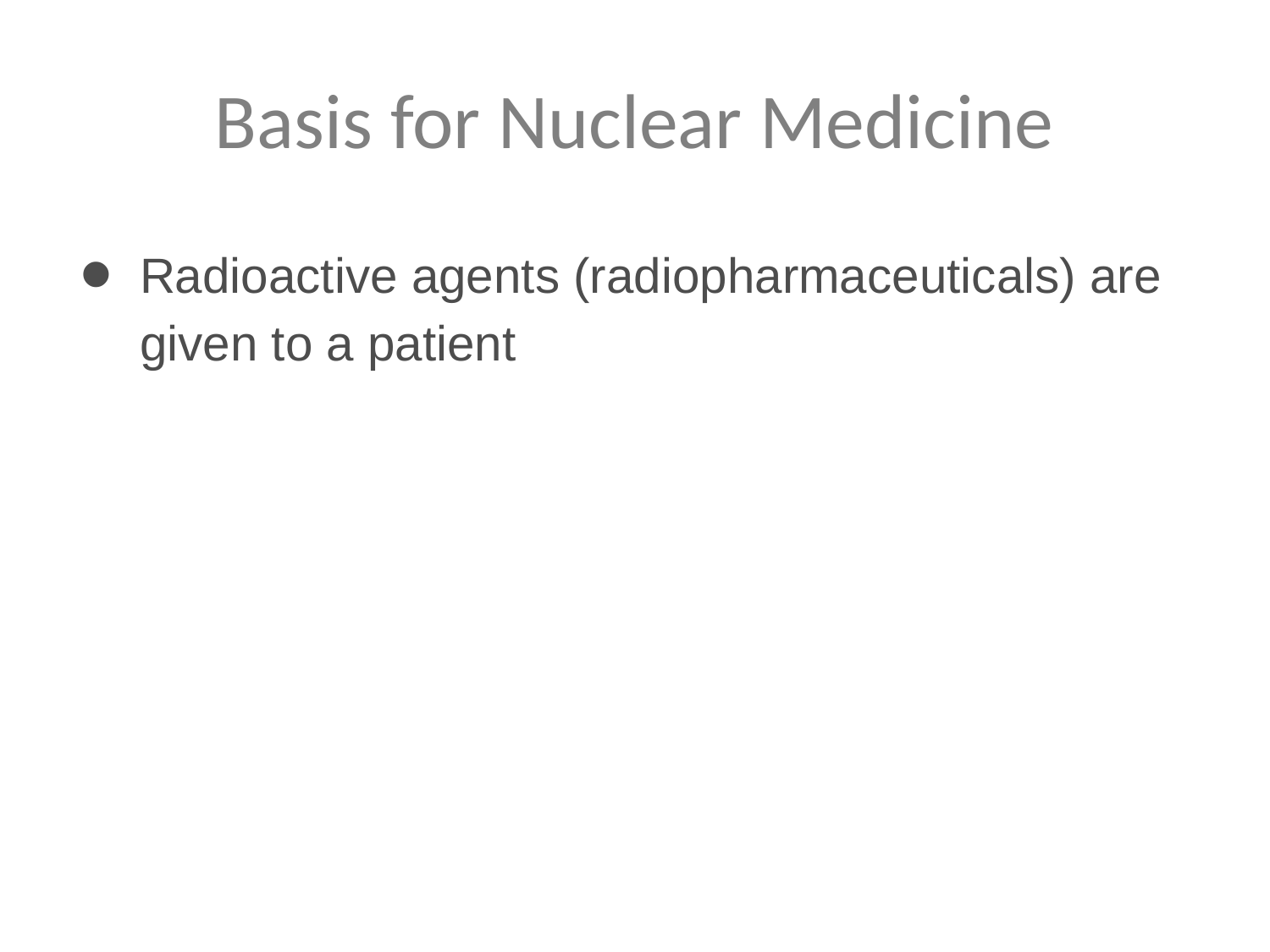

# Basis for Nuclear Medicine
Radioactive agents (radiopharmaceuticals) are given to a patient